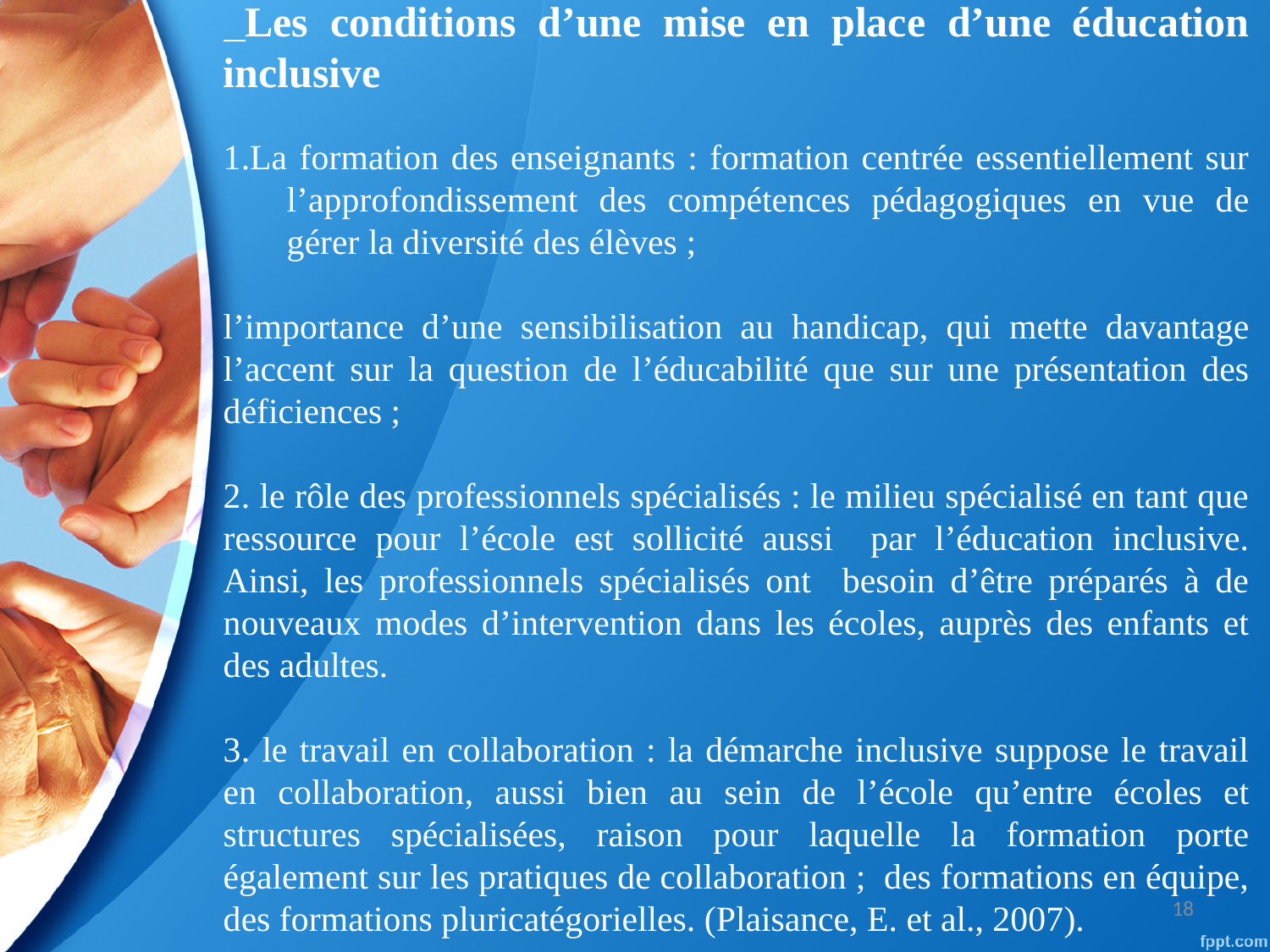

Les conditions d’une mise en place d’une éducation inclusive

1.La formation des enseignants : formation centrée essentiellement sur l’approfondissement des compétences pédagogiques en vue de gérer la diversité des élèves ;

l’importance d’une sensibilisation au handicap, qui mette davantage l’accent sur la question de l’éducabilité que sur une présentation des déficiences ;

2. le rôle des professionnels spécialisés : le milieu spécialisé en tant que ressource pour l’école est sollicité aussi  par l’éducation inclusive. Ainsi, les professionnels spécialisés ont  besoin d’être préparés à de nouveaux modes d’intervention dans les écoles, auprès des enfants et des adultes.

3. le travail en collaboration : la démarche inclusive suppose le travail en collaboration, aussi bien au sein de l’école qu’entre écoles et structures spécialisées, raison pour laquelle la formation porte également sur les pratiques de collaboration ;  des formations en équipe, des formations pluricatégorielles. (Plaisance, E. et al., 2007).
18